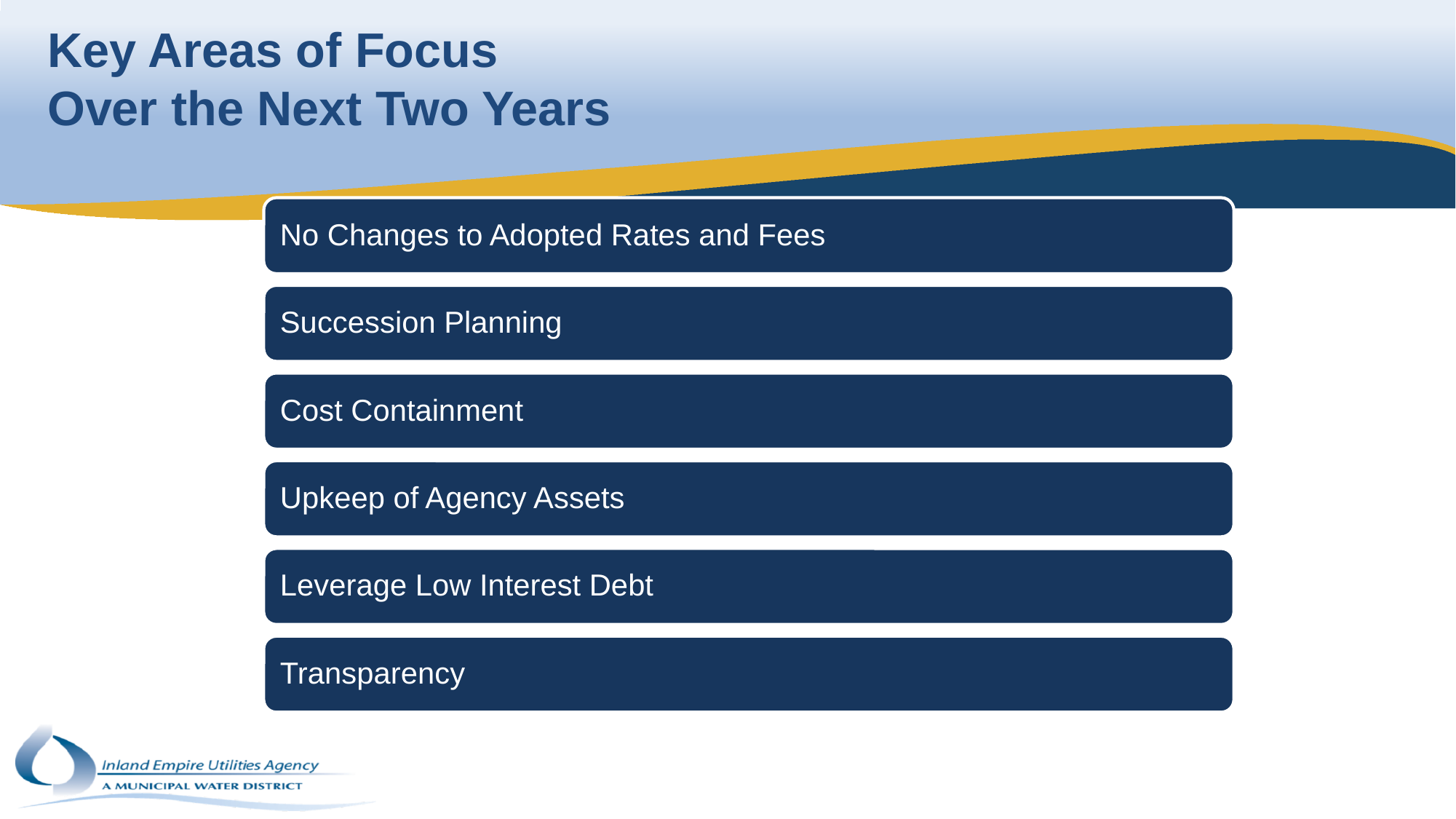

# Key Areas of Focus Over the Next Two Years
No Changes to Adopted Rates and Fees
Succession Planning
Cost Containment
Upkeep of Agency Assets
Leverage Low Interest Debt
Transparency